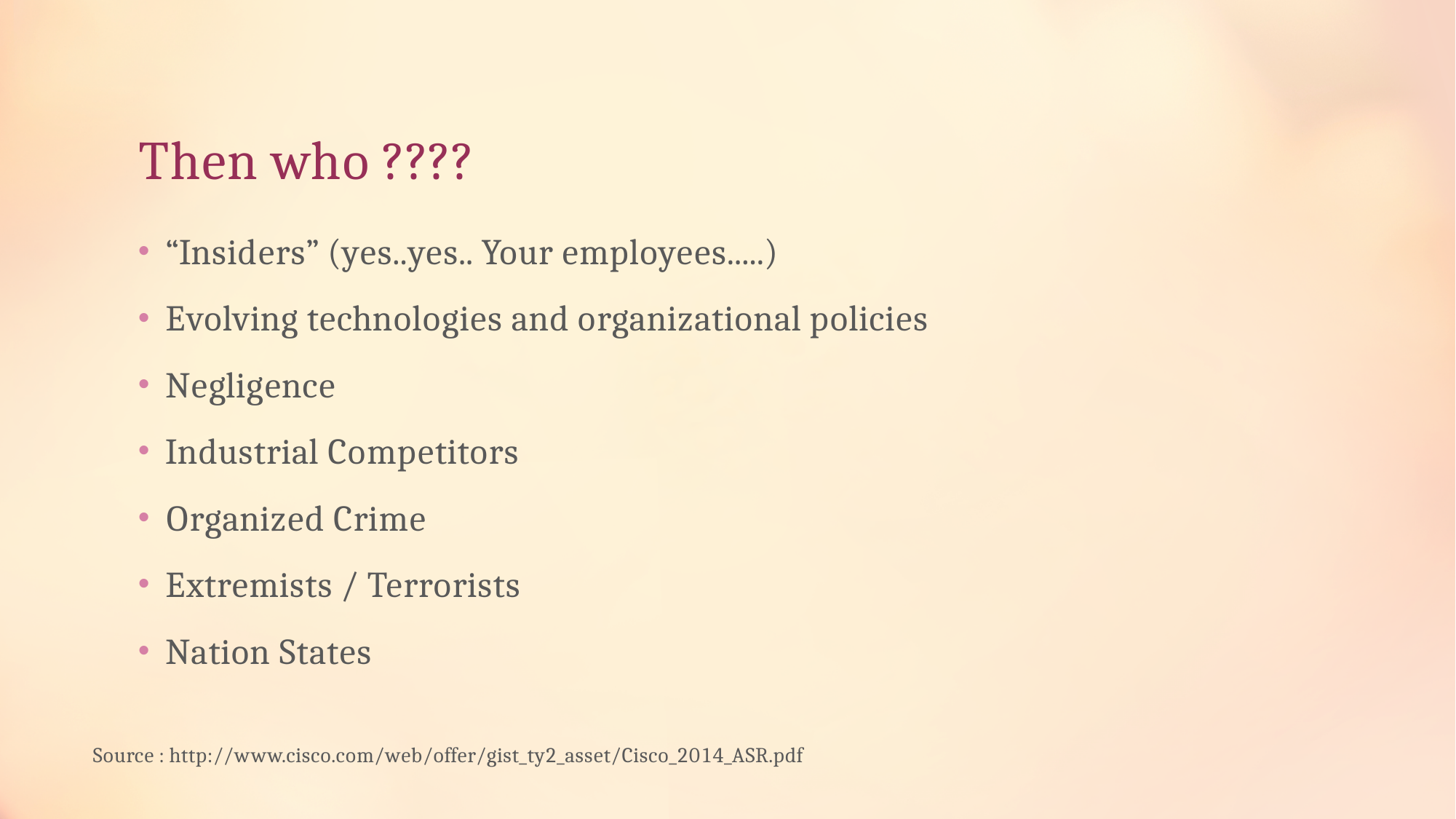

# Then who ????
“Insiders” (yes..yes.. Your employees.....)
Evolving technologies and organizational policies
Negligence
Industrial Competitors
Organized Crime
Extremists / Terrorists
Nation States

Source : http://www.cisco.com/web/offer/gist_ty2_asset/Cisco_2014_ASR.pdf